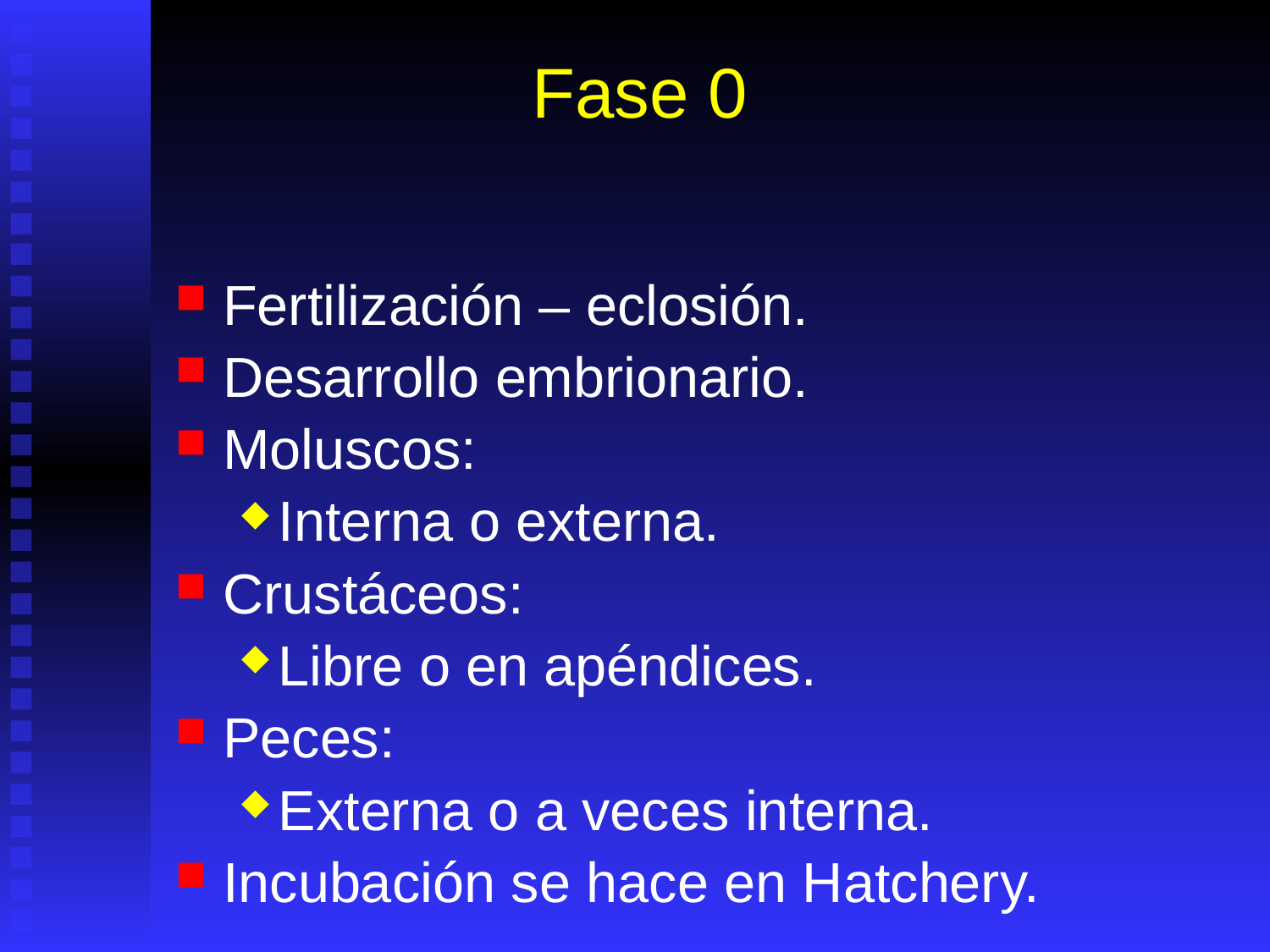

# Fase 0
Fertilización – eclosión.
Desarrollo embrionario.
Moluscos:
Interna o externa.
Crustáceos:
Libre o en apéndices.
Peces:
Externa o a veces interna.
Incubación se hace en Hatchery.